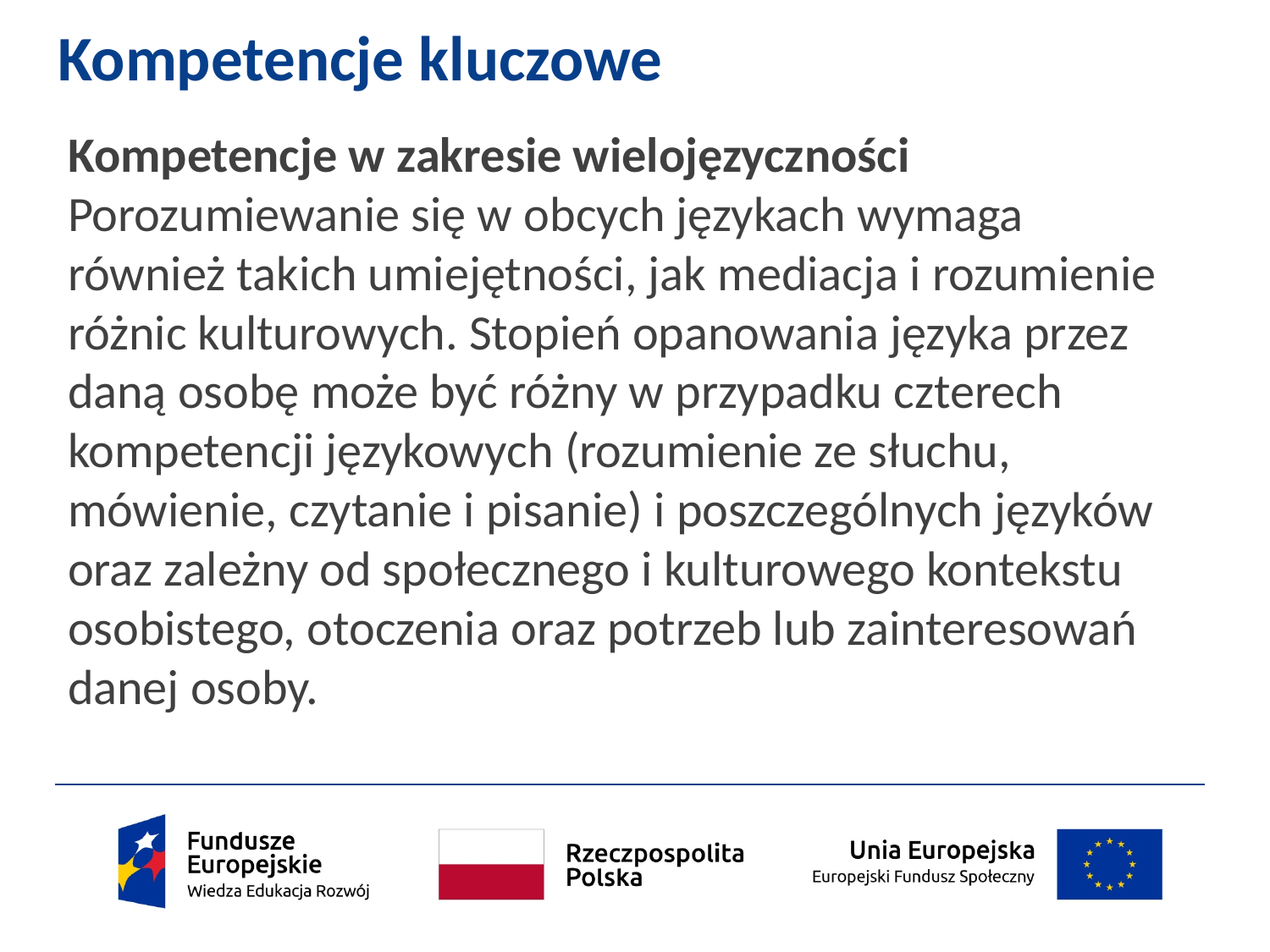

# Kompetencje kluczowe
Kompetencje w zakresie wielojęzyczności
Porozumiewanie się w obcych językach wymaga również takich umiejętności, jak mediacja i rozumienie różnic kulturowych. Stopień opanowania języka przez daną osobę może być różny w przypadku czterech kompetencji językowych (rozumienie ze słuchu, mówienie, czytanie i pisanie) i poszczególnych języków oraz zależny od społecznego i kulturowego kontekstu osobistego, otoczenia oraz potrzeb lub zainteresowań danej osoby.